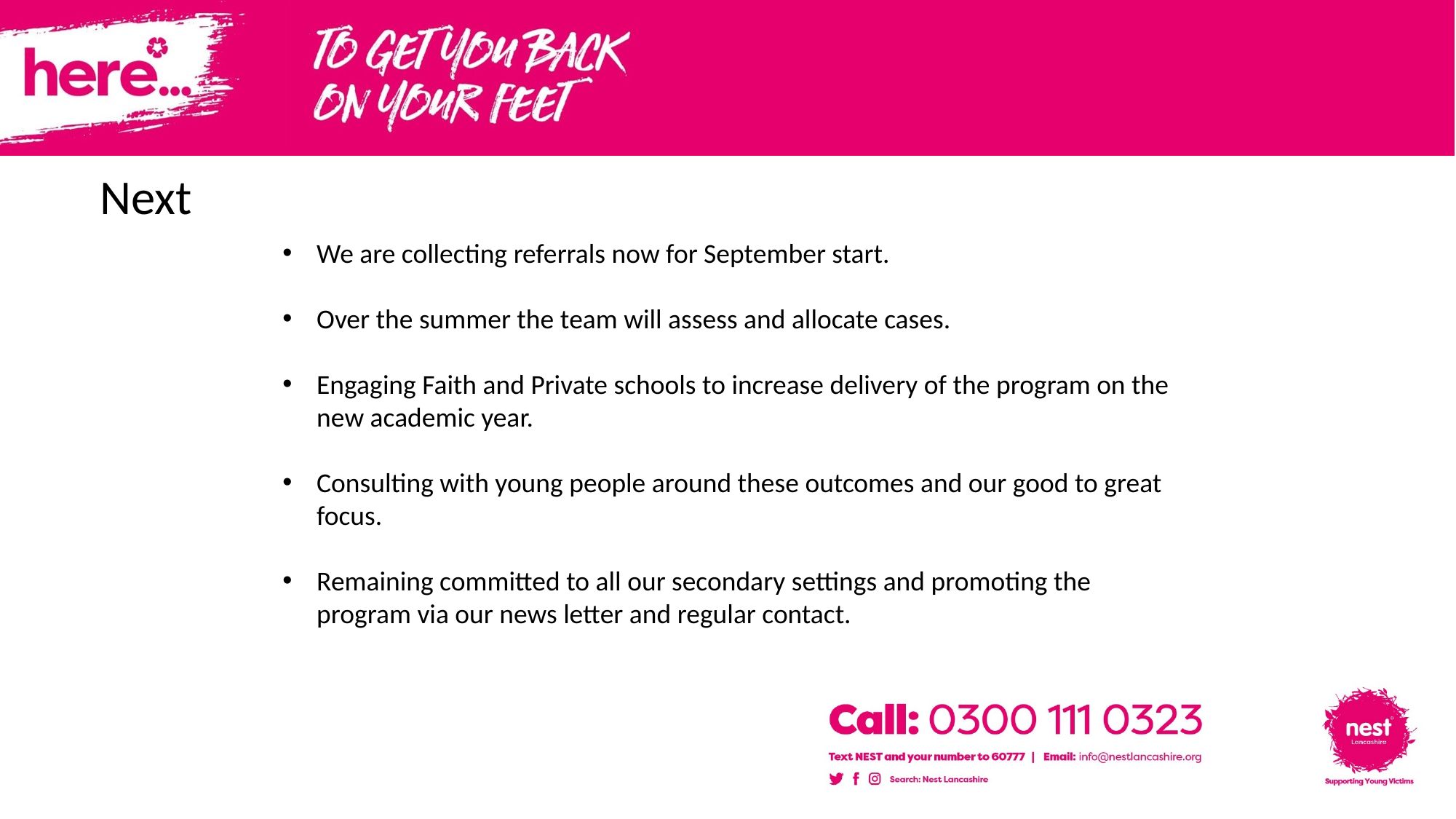

Next
We are collecting referrals now for September start.

Over the summer the team will assess and allocate cases.

Engaging Faith and Private schools to increase delivery of the program on the new academic year.

Consulting with young people around these outcomes and our good to great focus.

Remaining committed to all our secondary settings and promoting the program via our news letter and regular contact.